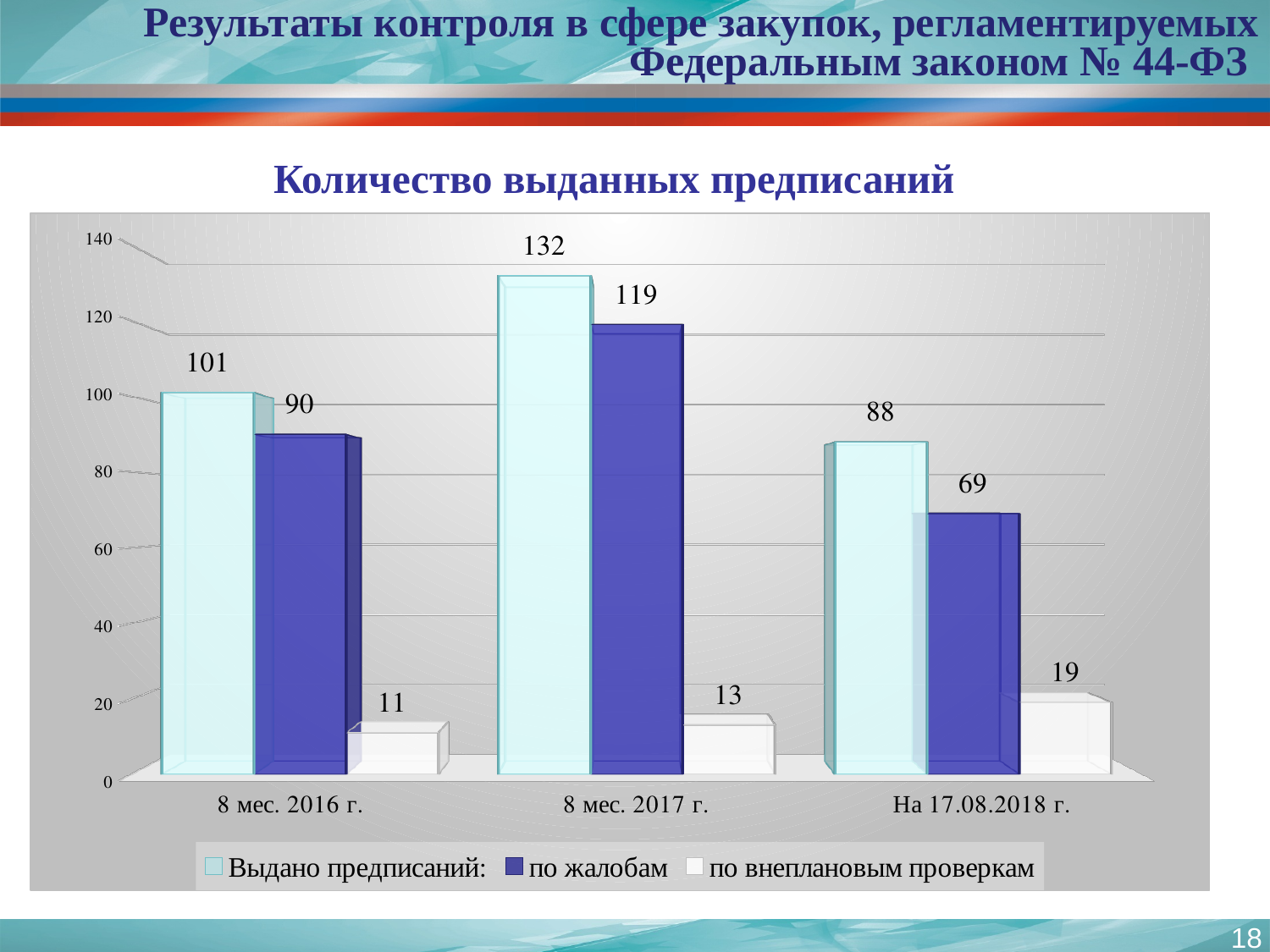

Результаты контроля в сфере закупок, регламентируемых Федеральным законом № 44-ФЗ
Количество выданных предписаний

[unsupported chart]

18